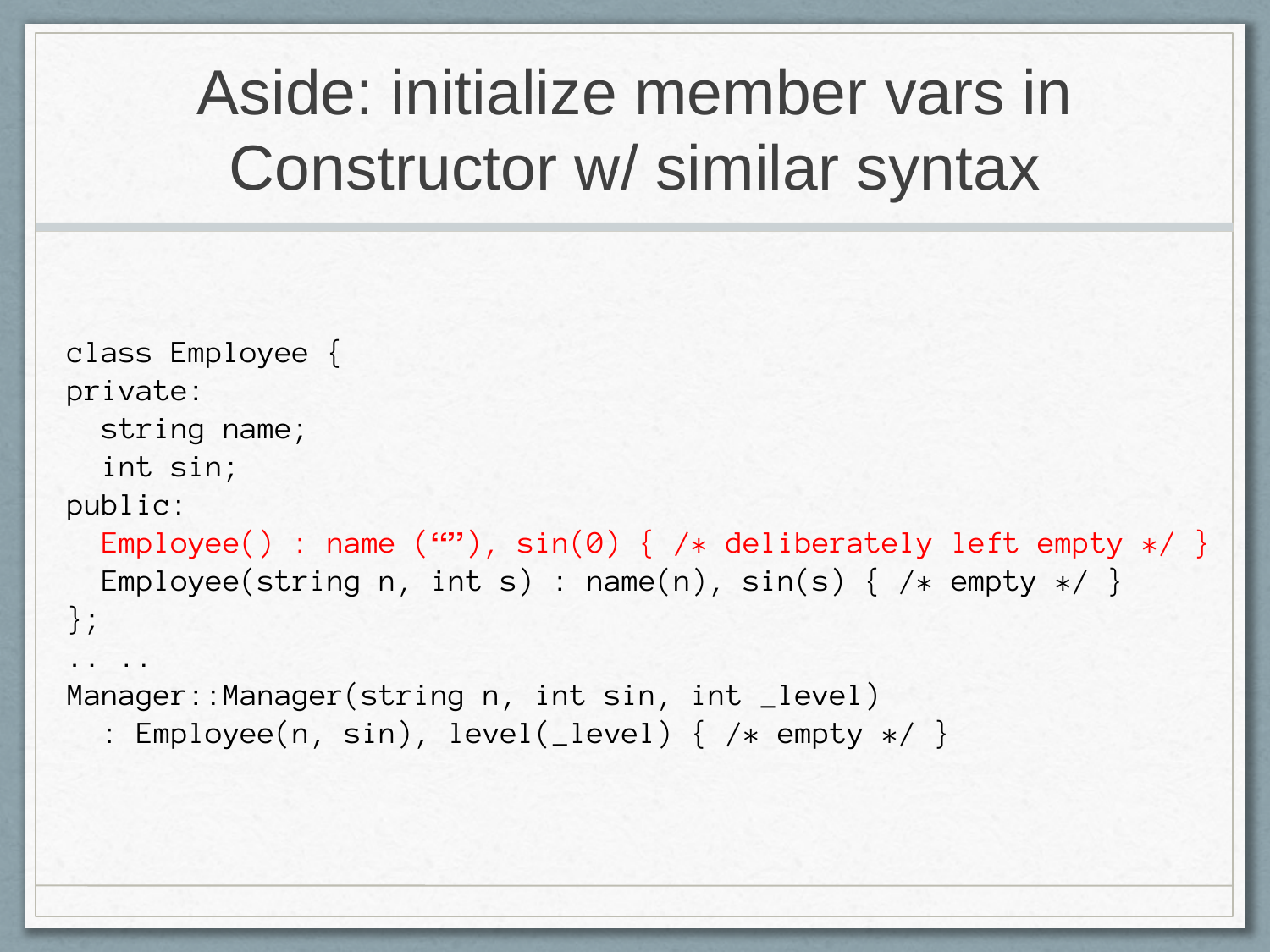

# Aside: initialize member vars in Constructor w/ similar syntax
class Employee {
private:
  string name;
  int sin;
public:
  Employee() : name (“”), sin(0) { /* deliberately left empty */ }
  Employee(string n, int s) : name(n), sin(s) { /* empty */ }
};
.. ..
Manager::Manager(string n, int sin, int _level)
  : Employee(n, sin), level(_level) { /* empty */ }